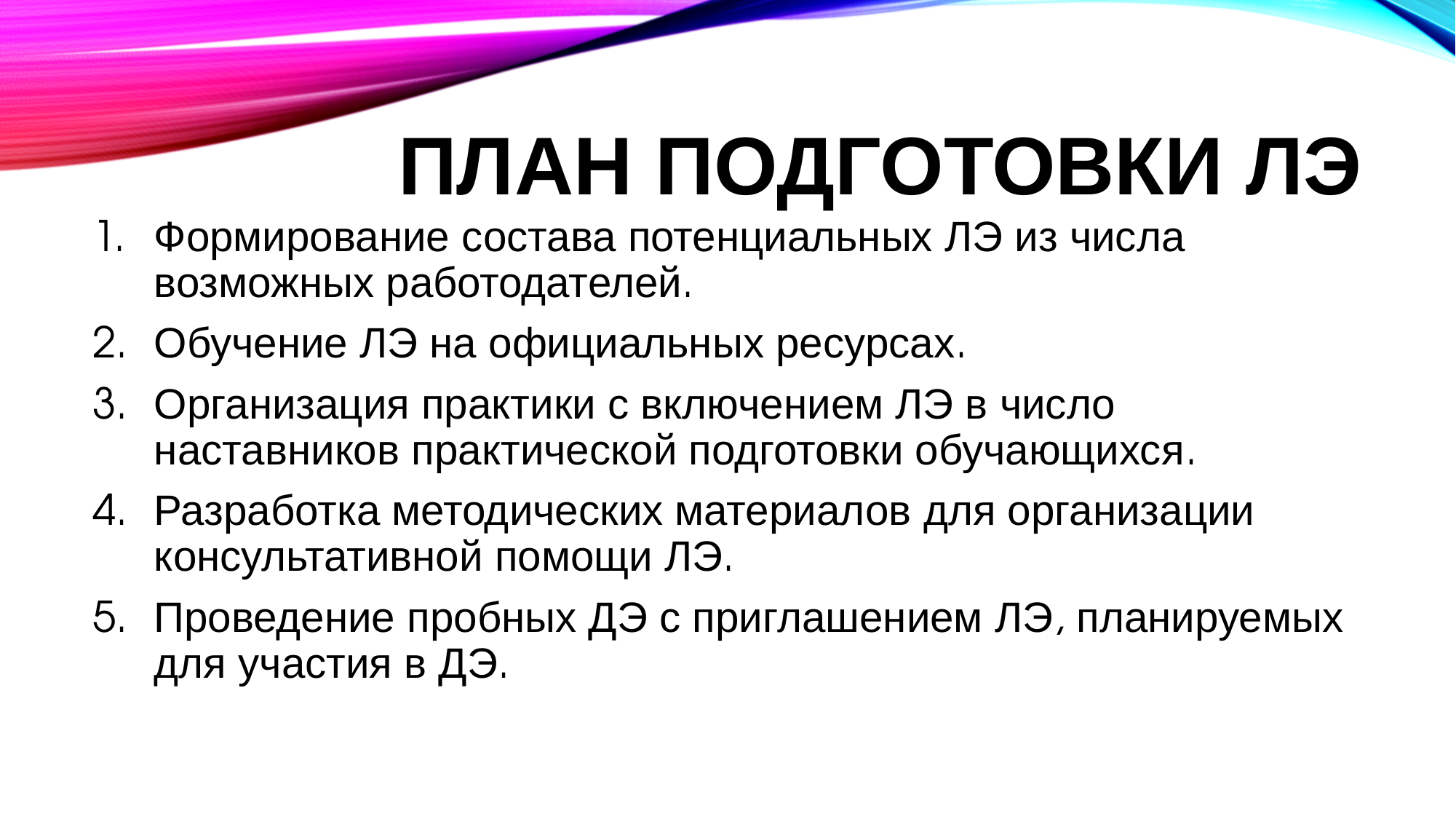

# ПЛАН ПОДГОТОВКИ лэ
Формирование состава потенциальных ЛЭ из числа возможных работодателей.
Обучение ЛЭ на официальных ресурсах.
Организация практики с включением ЛЭ в число наставников практической подготовки обучающихся.
Разработка методических материалов для организации консультативной помощи ЛЭ.
Проведение пробных ДЭ с приглашением ЛЭ, планируемых для участия в ДЭ.